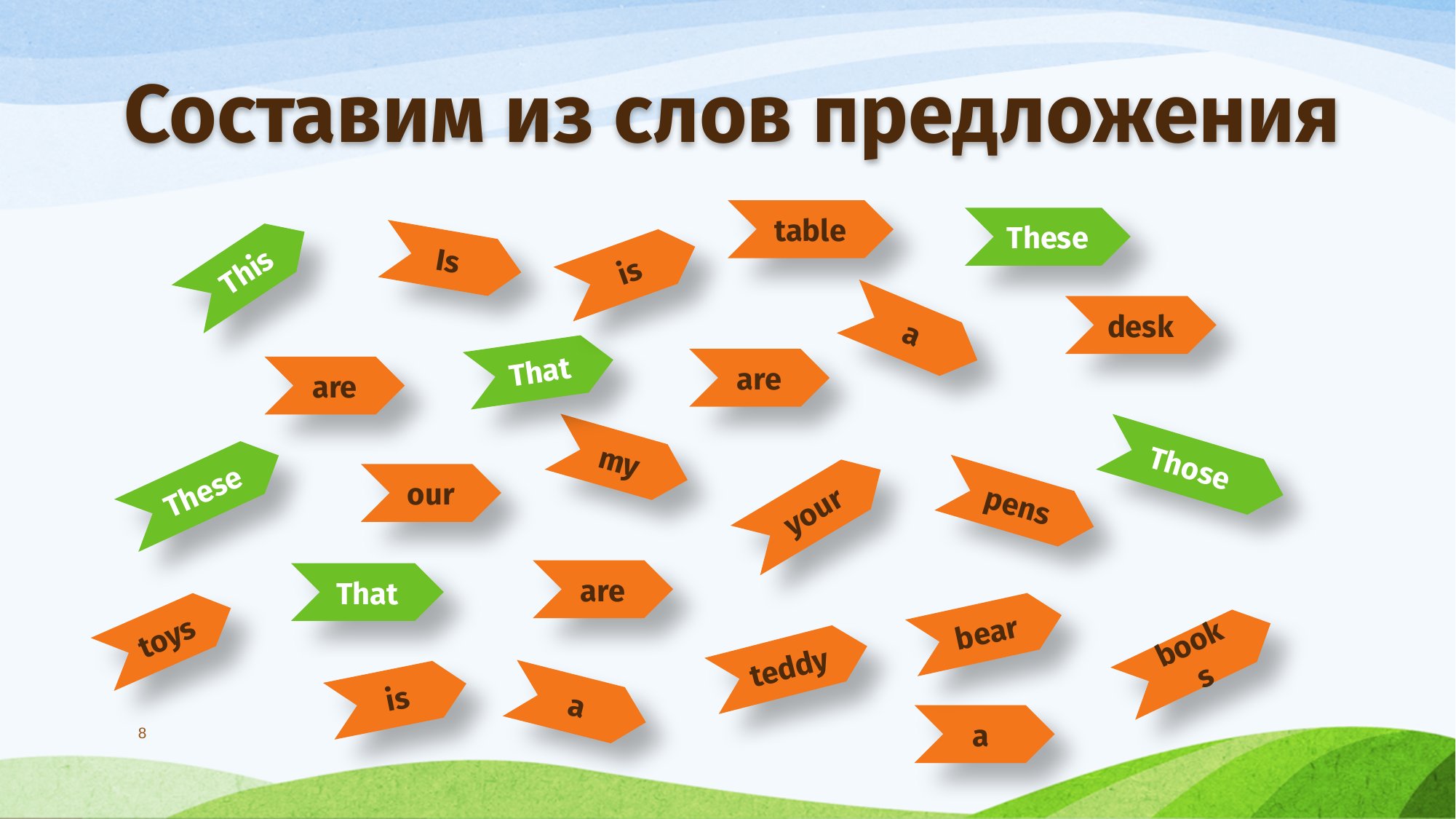

Составим из слов предложения
#

table
These
Is
is
This
desk
a
That
are
are

my
Those
These
our
pens
your
are
That
bear
toys
books
teddy
is
a
a
8